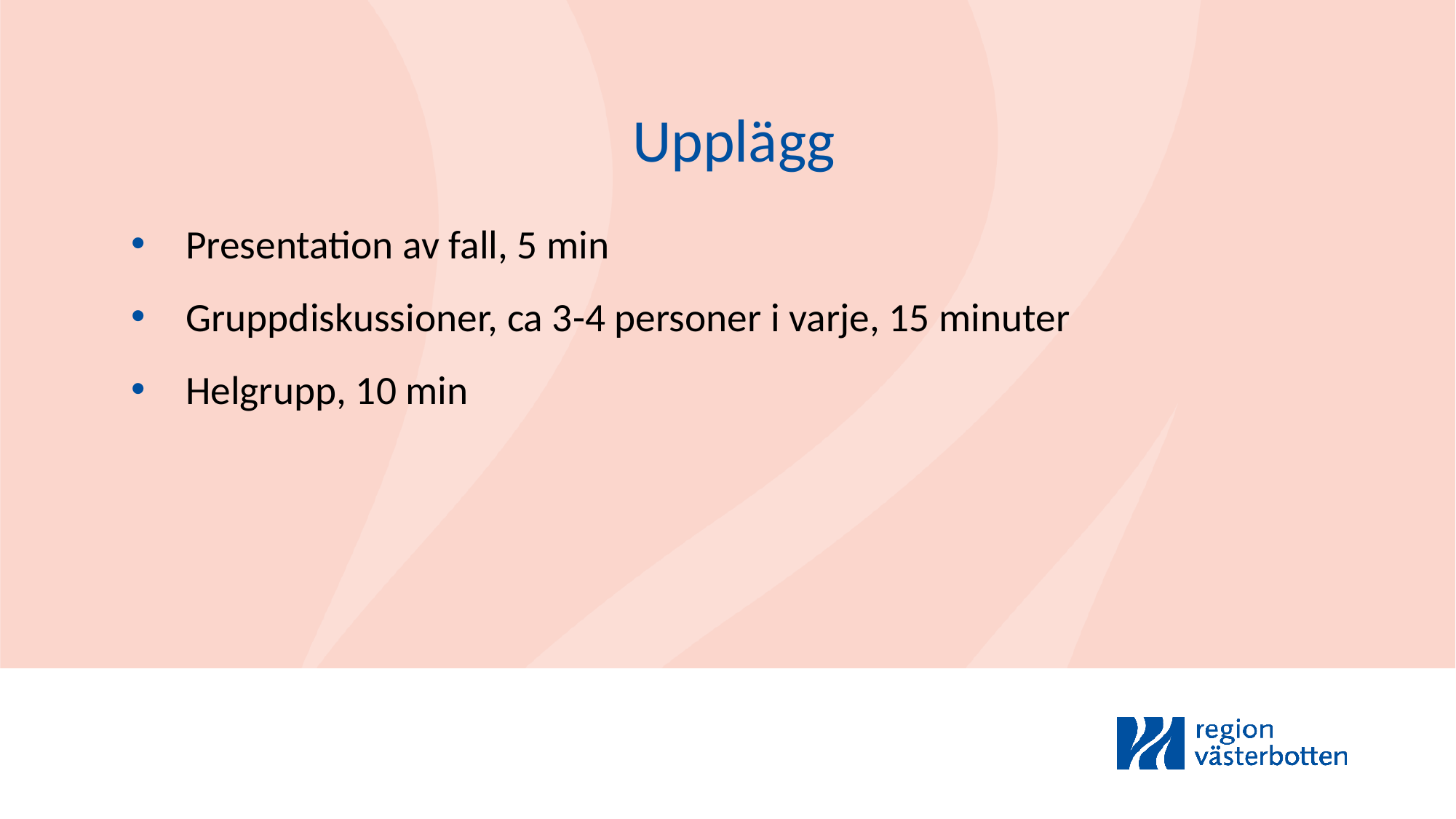

Upplägg
Presentation av fall, 5 min
Gruppdiskussioner, ca 3-4 personer i varje, 15 minuter
Helgrupp, 10 min